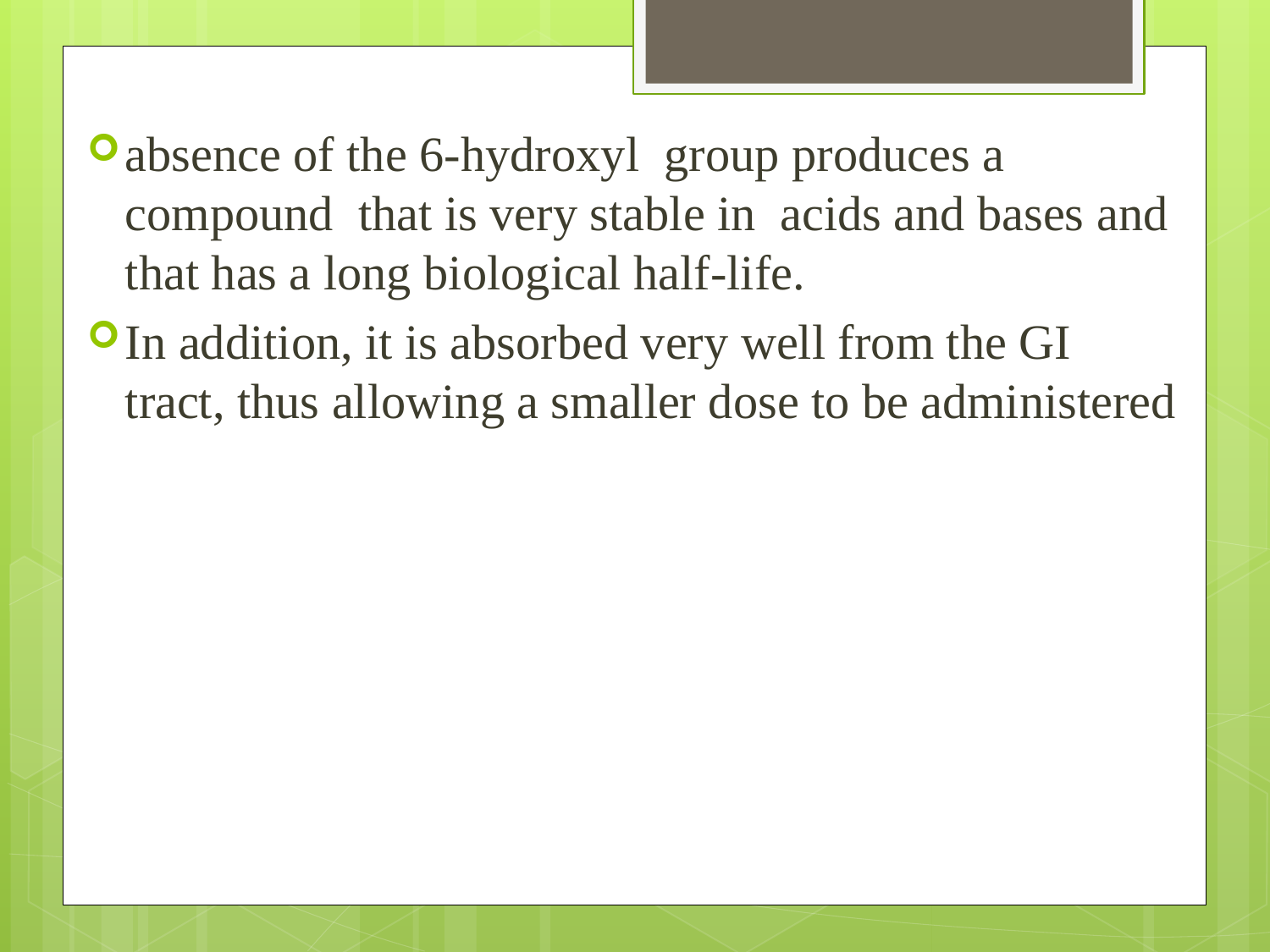

absence of the 6-hydroxyl  group produces a compound  that is very stable in  acids and bases and that has a long biological half-life.
In addition, it is absorbed very well from the GI tract, thus allowing a smaller dose to be administered